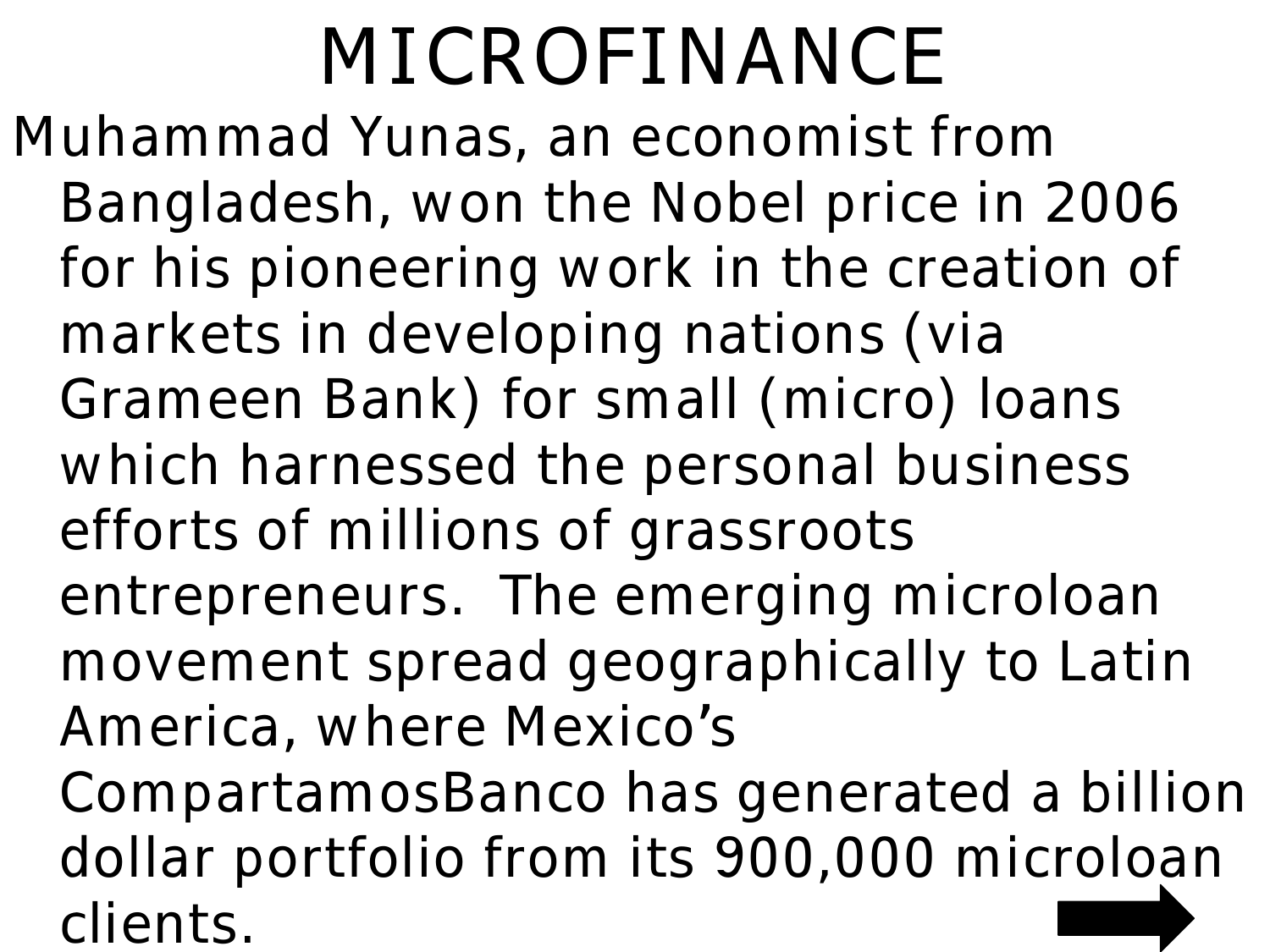

# MICROFINANCE
Muhammad Yunas, an economist from Bangladesh, won the Nobel price in 2006 for his pioneering work in the creation of markets in developing nations (via Grameen Bank) for small (micro) loans which harnessed the personal business efforts of millions of grassroots entrepreneurs.  The emerging microloan movement spread geographically to Latin America, where Mexico’s CompartamosBanco has generated a billion dollar portfolio from its 900,000 microloan clients.